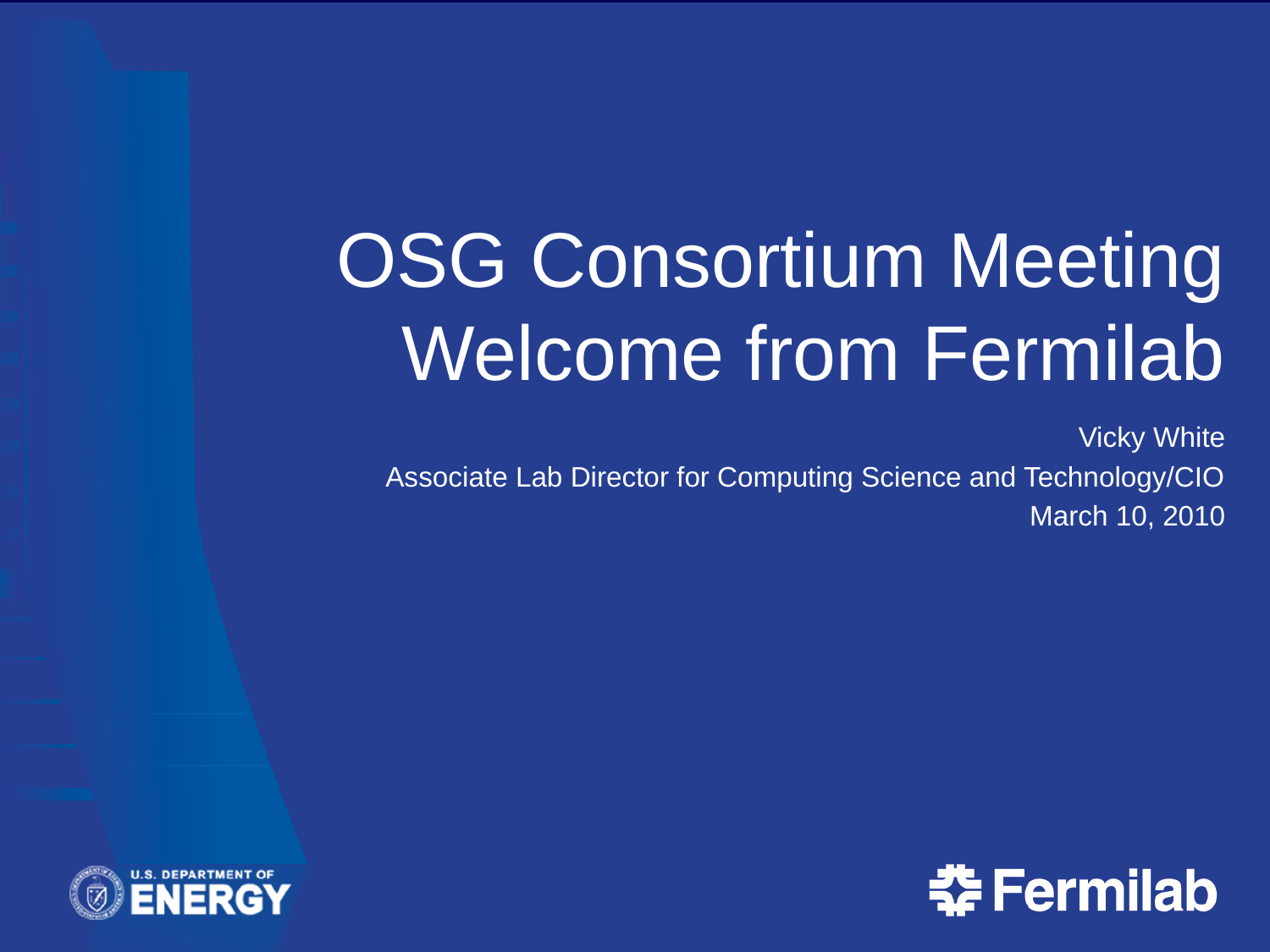

# OSG Consortium Meeting Welcome from Fermilab
Vicky White
Associate Lab Director for Computing Science and Technology/CIO
March 10, 2010